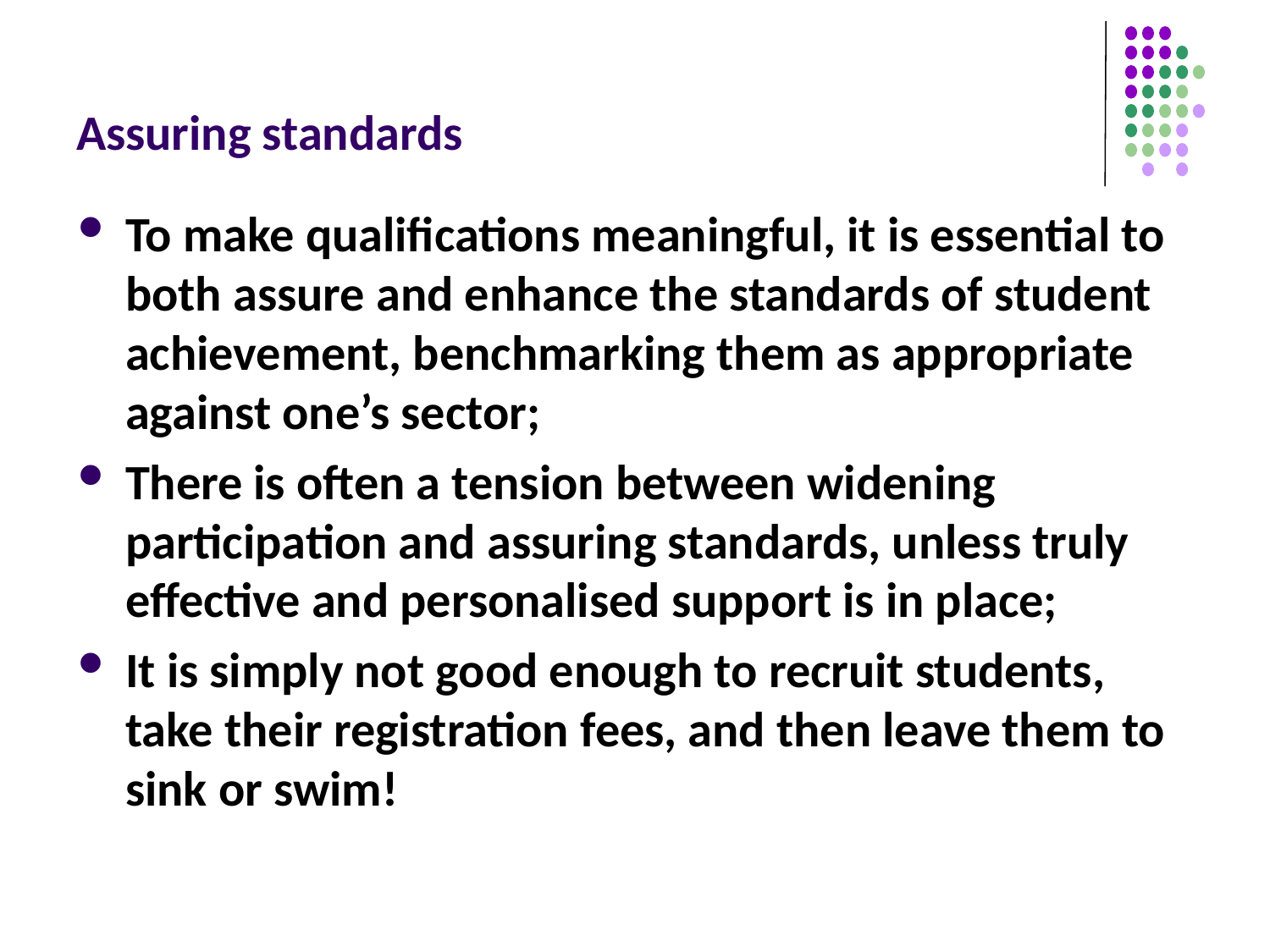

# Assuring standards
To make qualifications meaningful, it is essential to both assure and enhance the standards of student achievement, benchmarking them as appropriate against one’s sector;
There is often a tension between widening participation and assuring standards, unless truly effective and personalised support is in place;
It is simply not good enough to recruit students, take their registration fees, and then leave them to sink or swim!